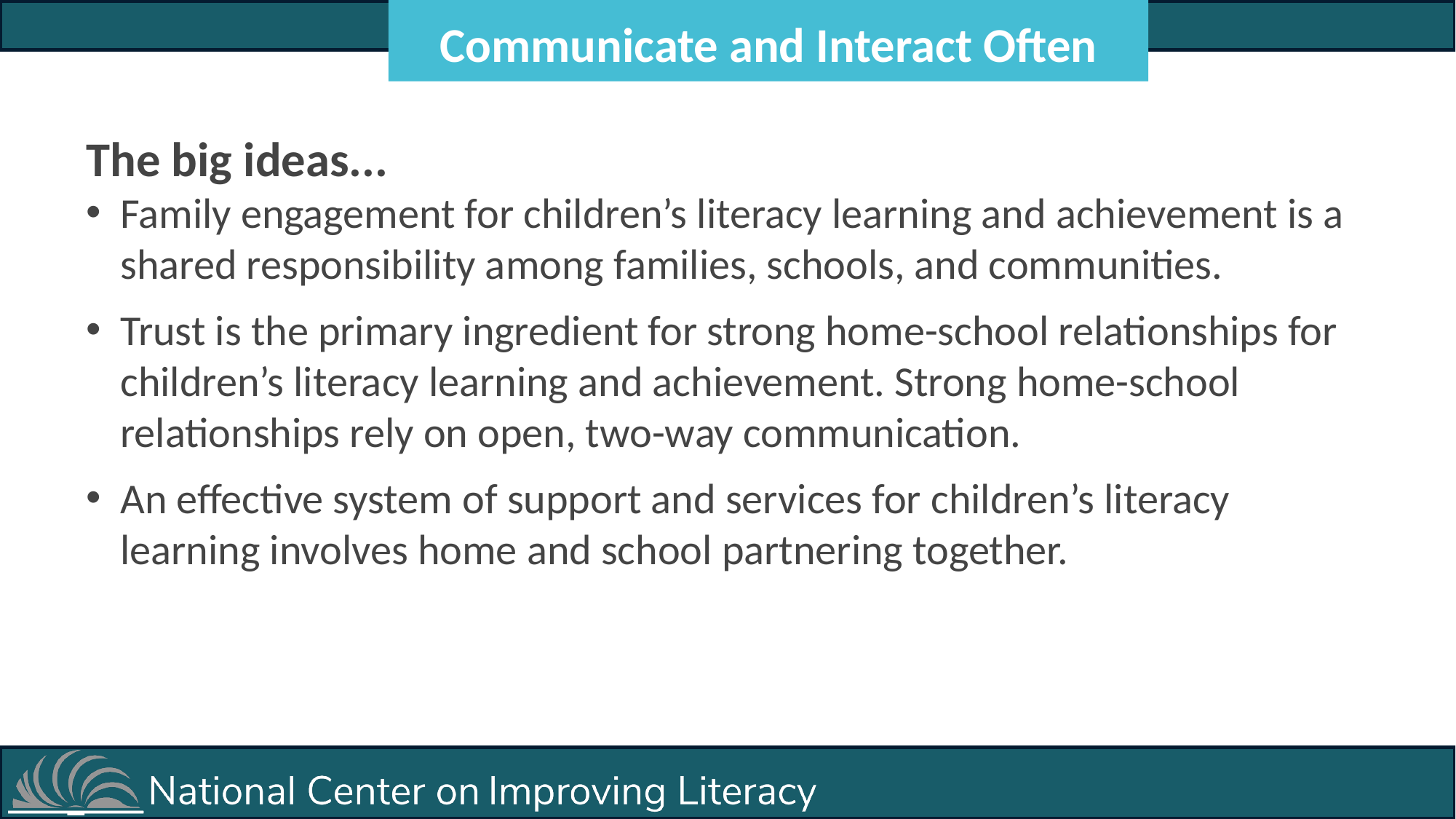

Communicate and Interact Often

The big ideas...
Family engagement for children’s literacy learning and achievement is a shared responsibility among families, schools, and communities. ​​
Trust is the primary ingredient for strong home-school relationships for children’s literacy learning and achievement. Strong home-school relationships rely on open, two-way communication.​​
An effective system of support and services for children’s literacy learning involves home and school partnering together.​​